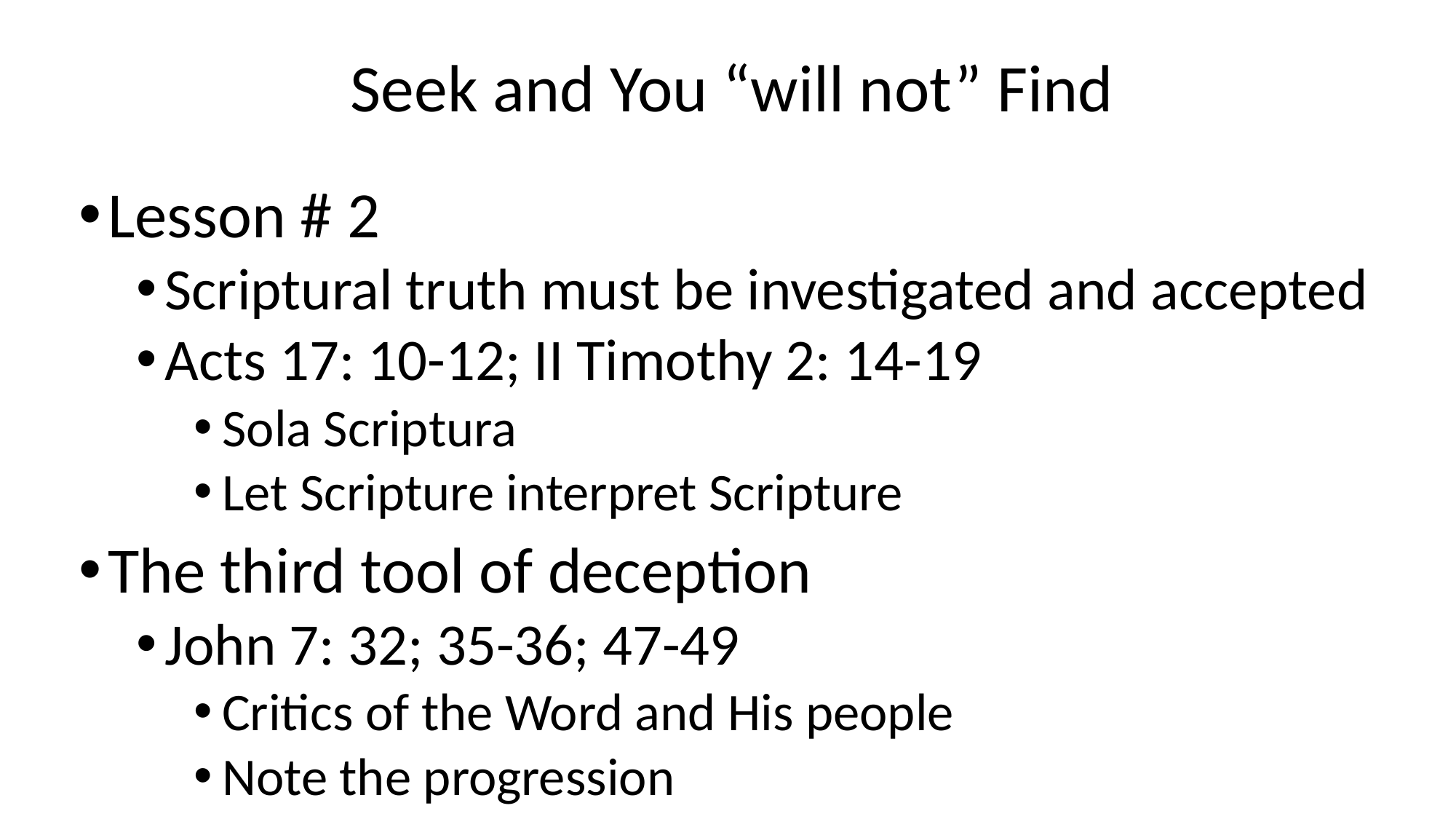

# Seek and You “will not” Find
Lesson # 2
Scriptural truth must be investigated and accepted
Acts 17: 10-12; II Timothy 2: 14-19
Sola Scriptura
Let Scripture interpret Scripture
The third tool of deception
John 7: 32; 35-36; 47-49
Critics of the Word and His people
Note the progression